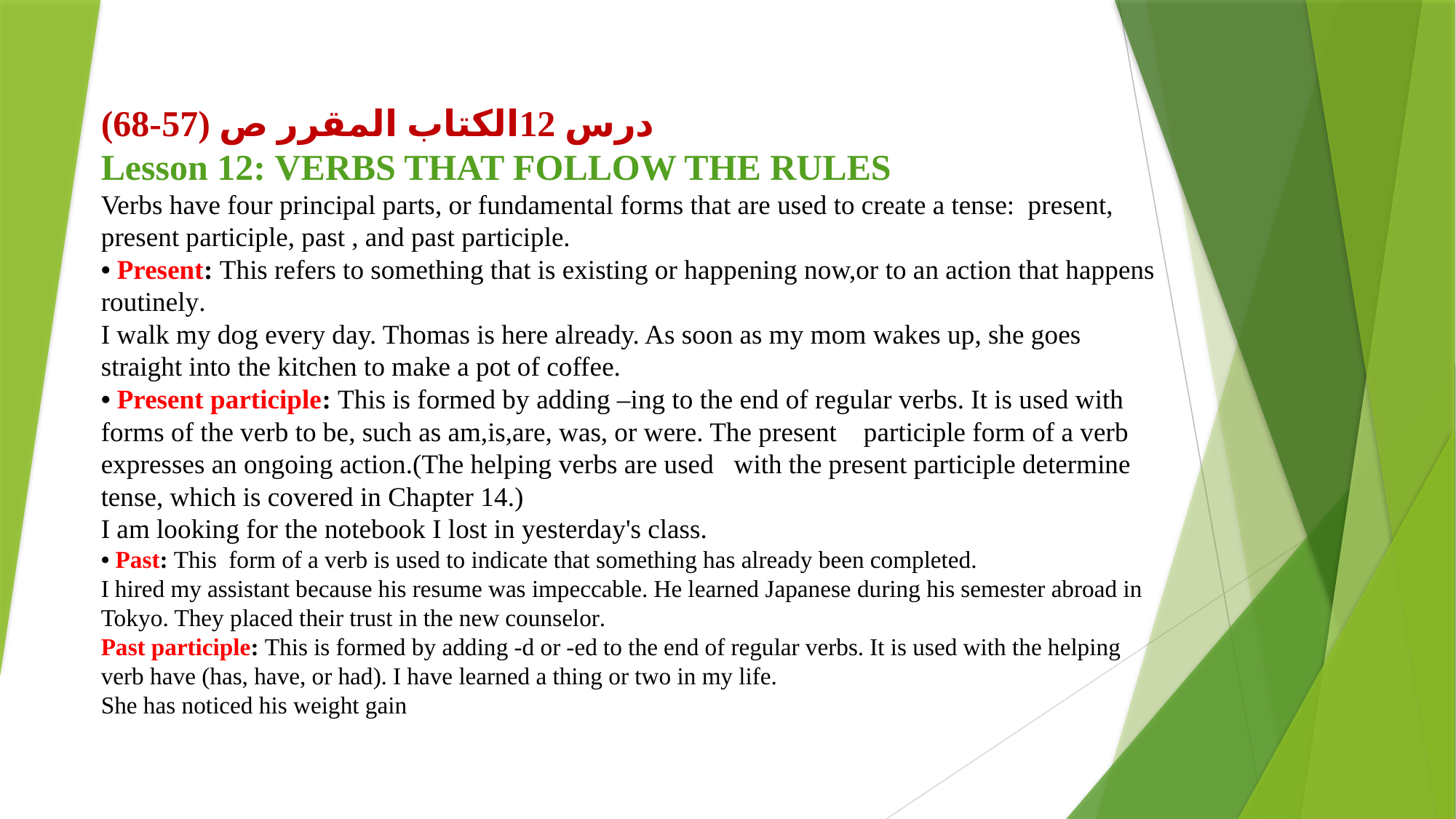

# درس 12الكتاب المقرر ص (57-68) Lesson 12: VERBS THAT FOLLOW THE RULES Verbs have four principal parts, or fundamental forms that are used to create a tense:  present, present participle, past , and past participle. • Present: This refers to something that is existing or happening now,or to an action that happens routinely. I walk my dog every day. Thomas is here already. As soon as my mom wakes up, she goes straight into the kitchen to make a pot of coffee. • Present participle: This is formed by adding –ing to the end of regular verbs. It is used with forms of the verb to be, such as am,is,are, was, or were. The present    participle form of a verb expresses an ongoing action.(The helping verbs are used   with the present participle determine tense, which is covered in Chapter 14.) I am looking for the notebook I lost in yesterday's class. • Past: This  form of a verb is used to indicate that something has already been completed. I hired my assistant because his resume was impeccable. He learned Japanese during his semester abroad in Tokyo. They placed their trust in the new counselor. Past participle: This is formed by adding -d or -ed to the end of regular verbs. It is used with the helping verb have (has, have, or had). I have learned a thing or two in my life. She has noticed his weight gain